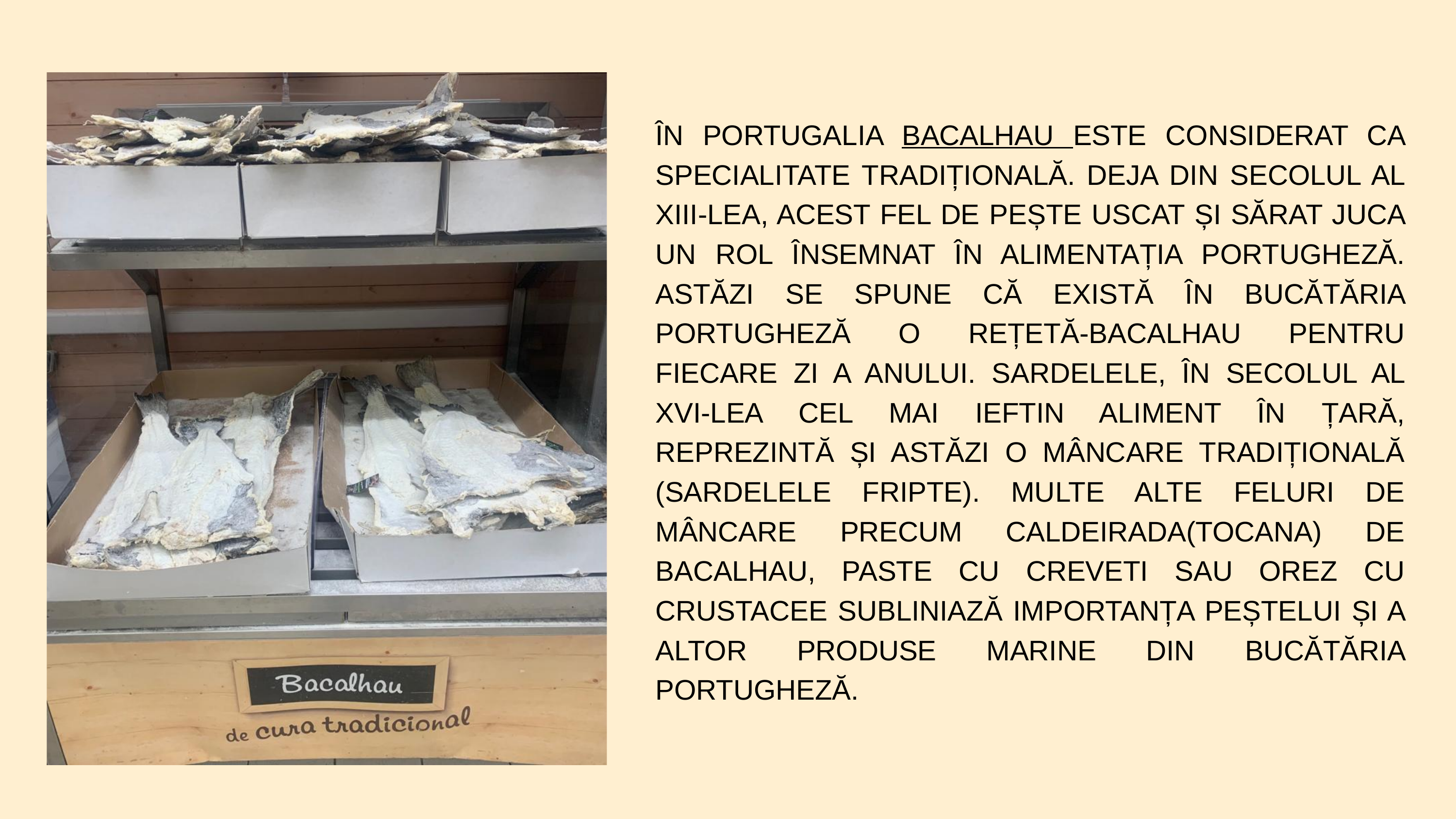

ÎN PORTUGALIA BACALHAU ESTE CONSIDERAT CA SPECIALITATE TRADIȚIONALĂ. DEJA DIN SECOLUL AL XIII-LEA, ACEST FEL DE PEȘTE USCAT ȘI SĂRAT JUCA UN ROL ÎNSEMNAT ÎN ALIMENTAȚIA PORTUGHEZĂ. ASTĂZI SE SPUNE CĂ EXISTĂ ÎN BUCĂTĂRIA PORTUGHEZĂ O REȚETĂ-BACALHAU PENTRU FIECARE ZI A ANULUI. SARDELELE, ÎN SECOLUL AL XVI-LEA CEL MAI IEFTIN ALIMENT ÎN ȚARĂ, REPREZINTĂ ȘI ASTĂZI O MÂNCARE TRADIȚIONALĂ (SARDELELE FRIPTE). MULTE ALTE FELURI DE MÂNCARE PRECUM CALDEIRADA(TOCANA) DE BACALHAU, PASTE CU CREVETI SAU OREZ CU CRUSTACEE SUBLINIAZĂ IMPORTANȚA PEȘTELUI ȘI A ALTOR PRODUSE MARINE DIN BUCĂTĂRIA PORTUGHEZĂ.